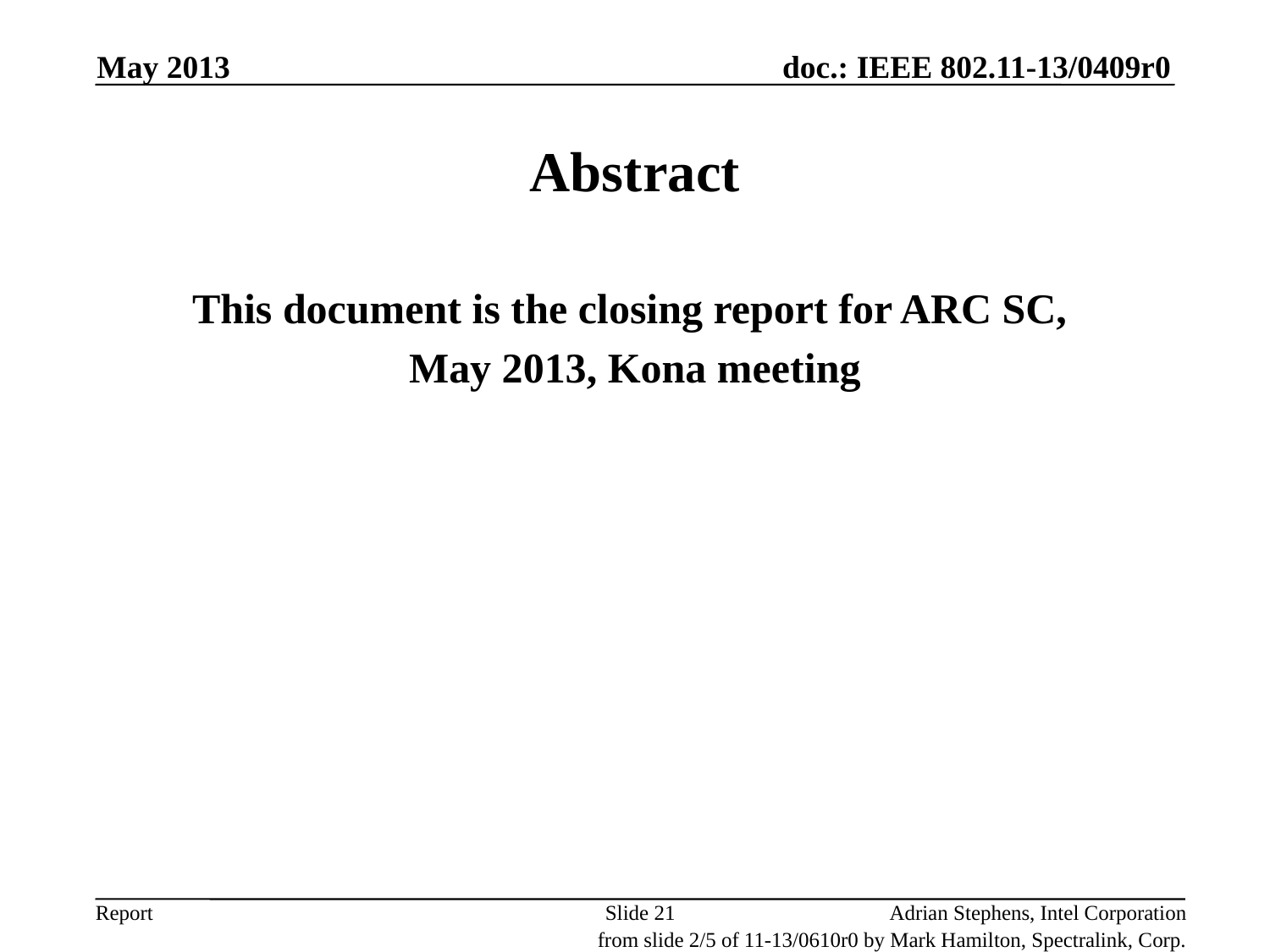

May 2013
# Abstract
This document is the closing report for ARC SC,
May 2013, Kona meeting
Slide 21
Adrian Stephens, Intel Corporation
from slide 2/5 of 11-13/0610r0 by Mark Hamilton, Spectralink, Corp.